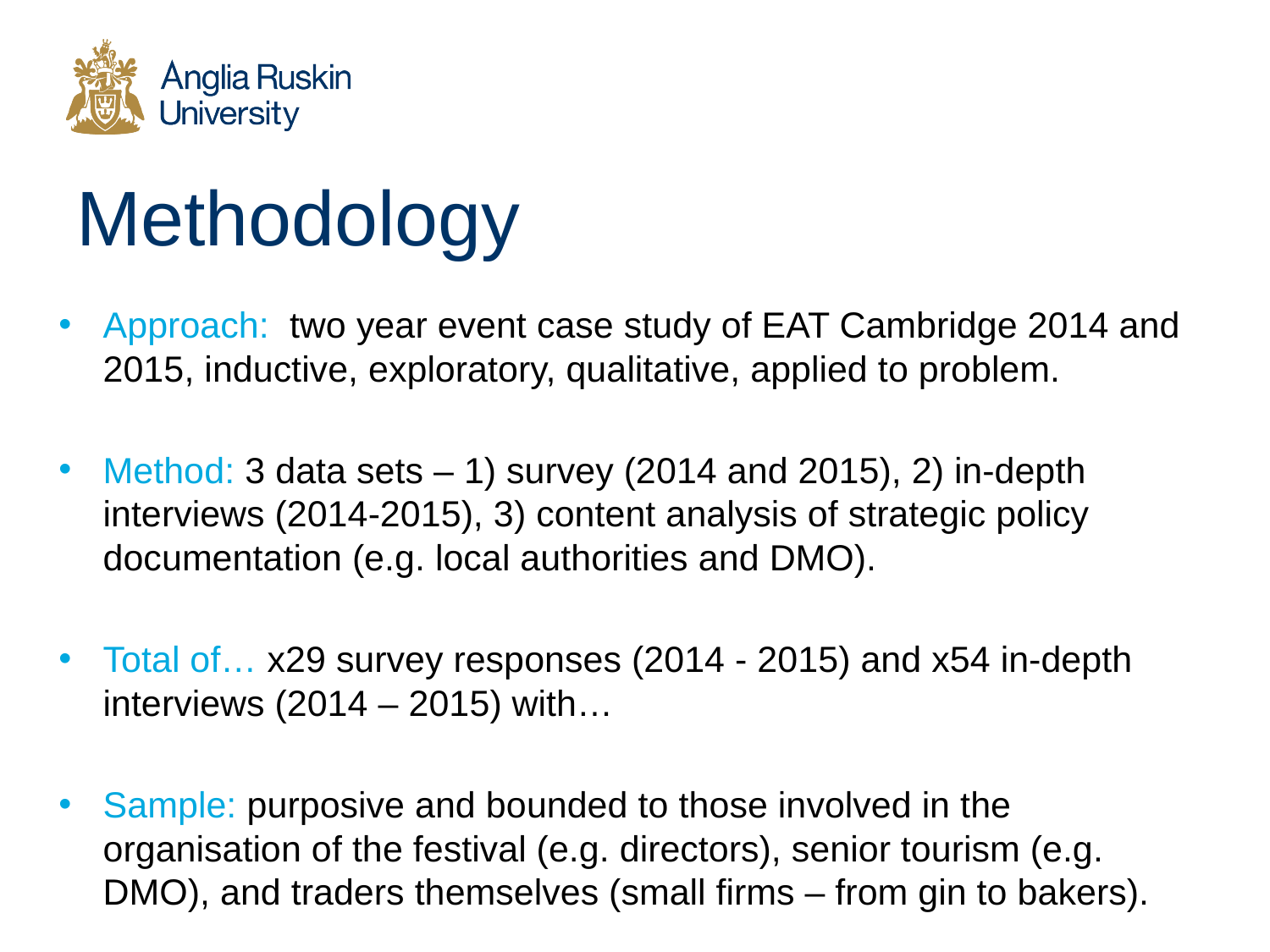

# Methodology
Approach:  two year event case study of EAT Cambridge 2014 and 2015, inductive, exploratory, qualitative, applied to problem.

Method: 3 data sets – 1) survey (2014 and 2015), 2) in-depth interviews (2014-2015), 3) content analysis of strategic policy documentation (e.g. local authorities and DMO).

Total of… x29 survey responses (2014 - 2015) and x54 in-depth interviews (2014 – 2015) with…

Sample: purposive and bounded to those involved in the organisation of the festival (e.g. directors), senior tourism (e.g. DMO), and traders themselves (small firms – from gin to bakers).